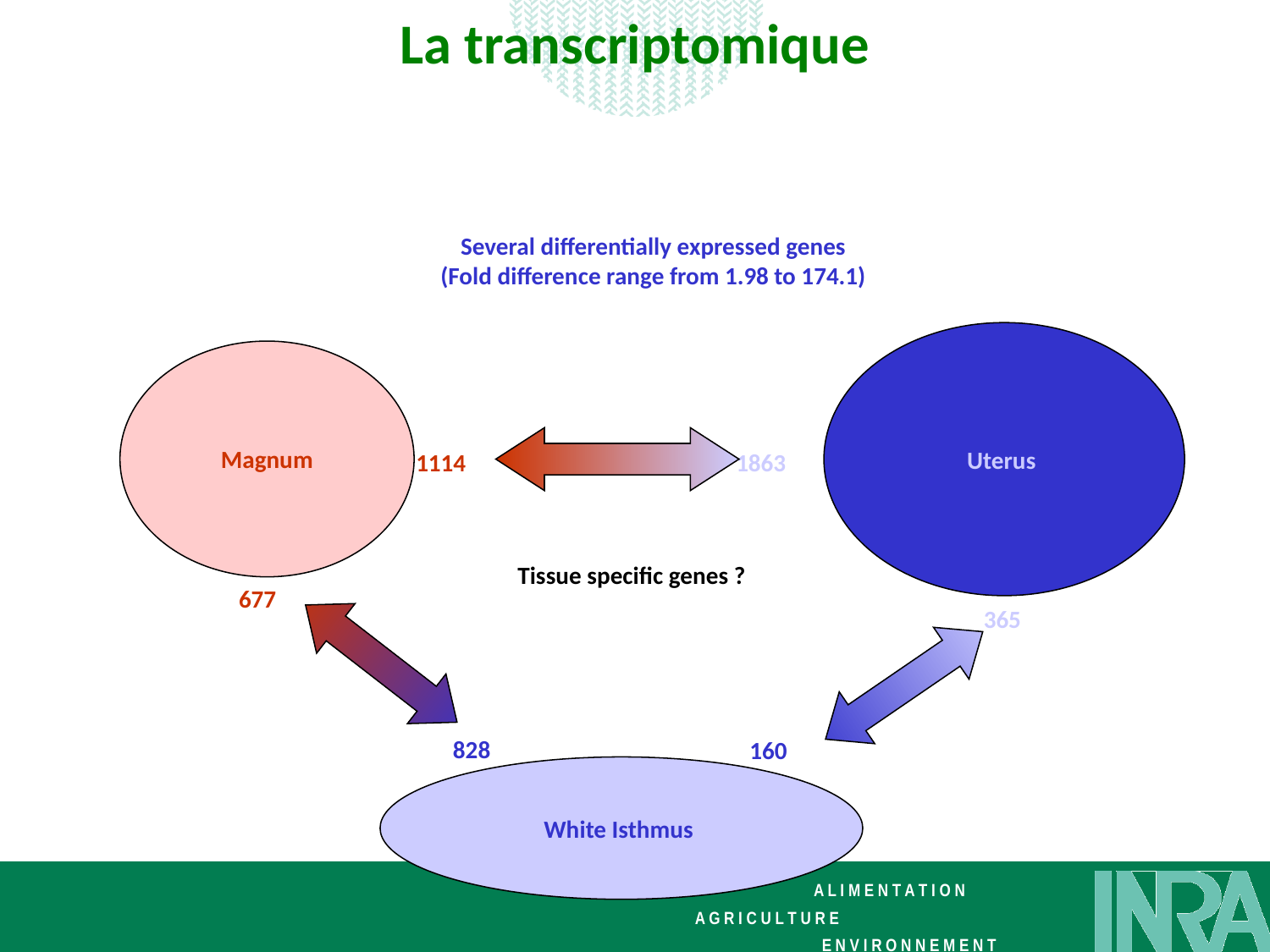

La transcriptomique
Several differentially expressed genes
(Fold difference range from 1.98 to 174.1)
Uterus
Magnum

1114
1863
Tissue specific genes ?
677

828
365

160
White Isthmus